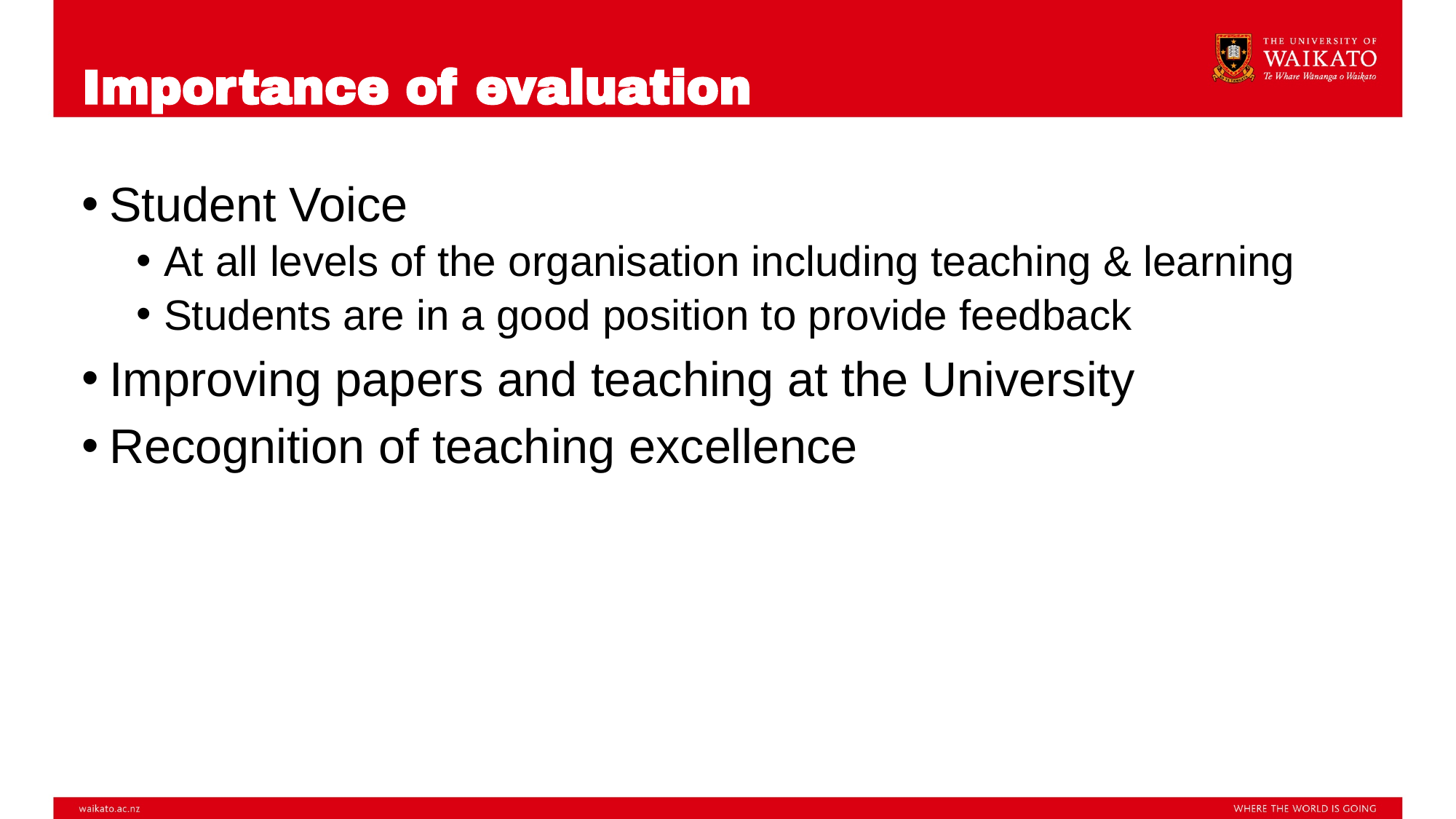

# Importance of evaluation
Student Voice
At all levels of the organisation including teaching & learning
Students are in a good position to provide feedback
Improving papers and teaching at the University
Recognition of teaching excellence